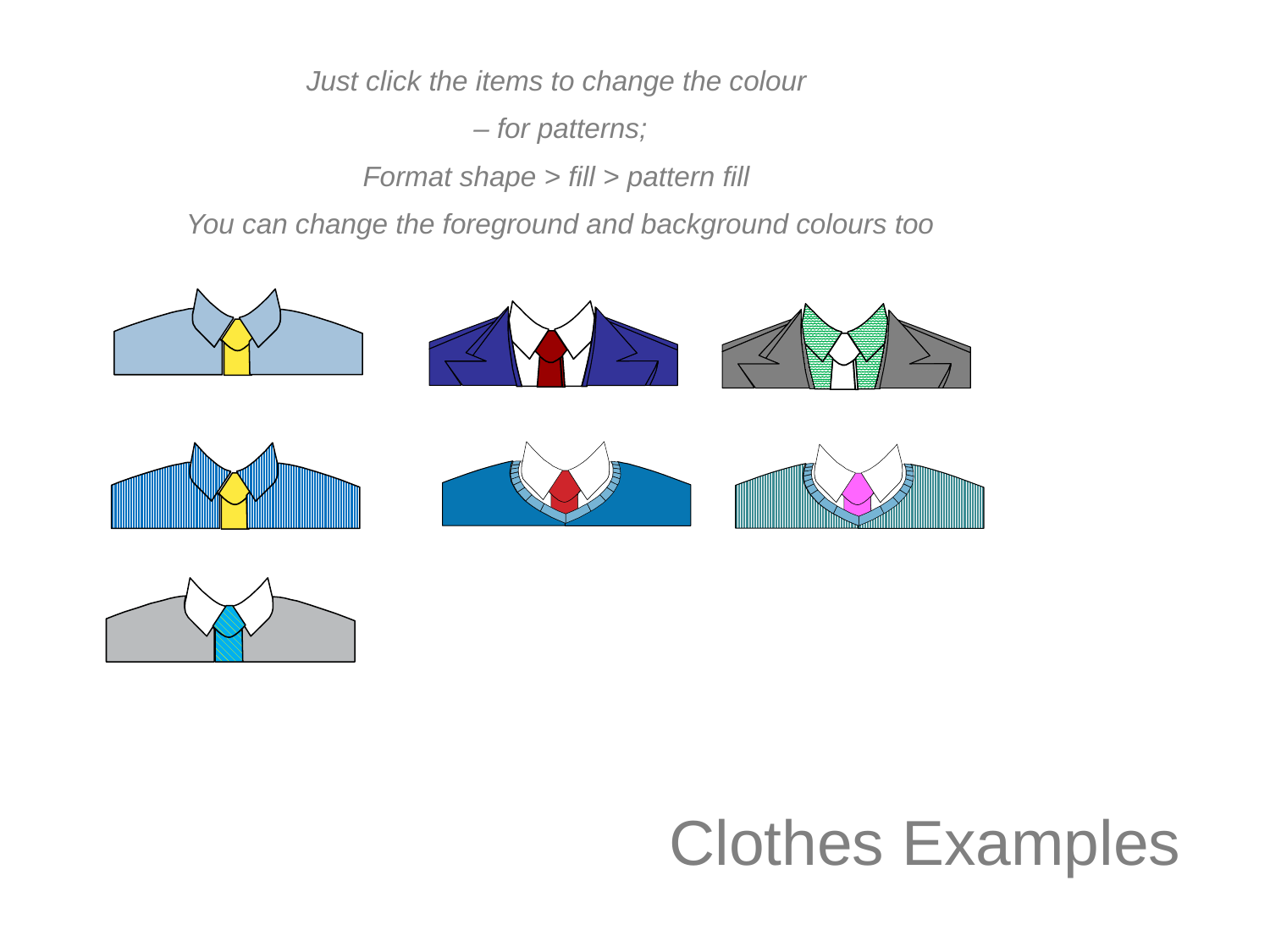

Just click the items to change the colour
– for patterns;
Format shape > fill > pattern fill
You can change the foreground and background colours too

Clothes Examples